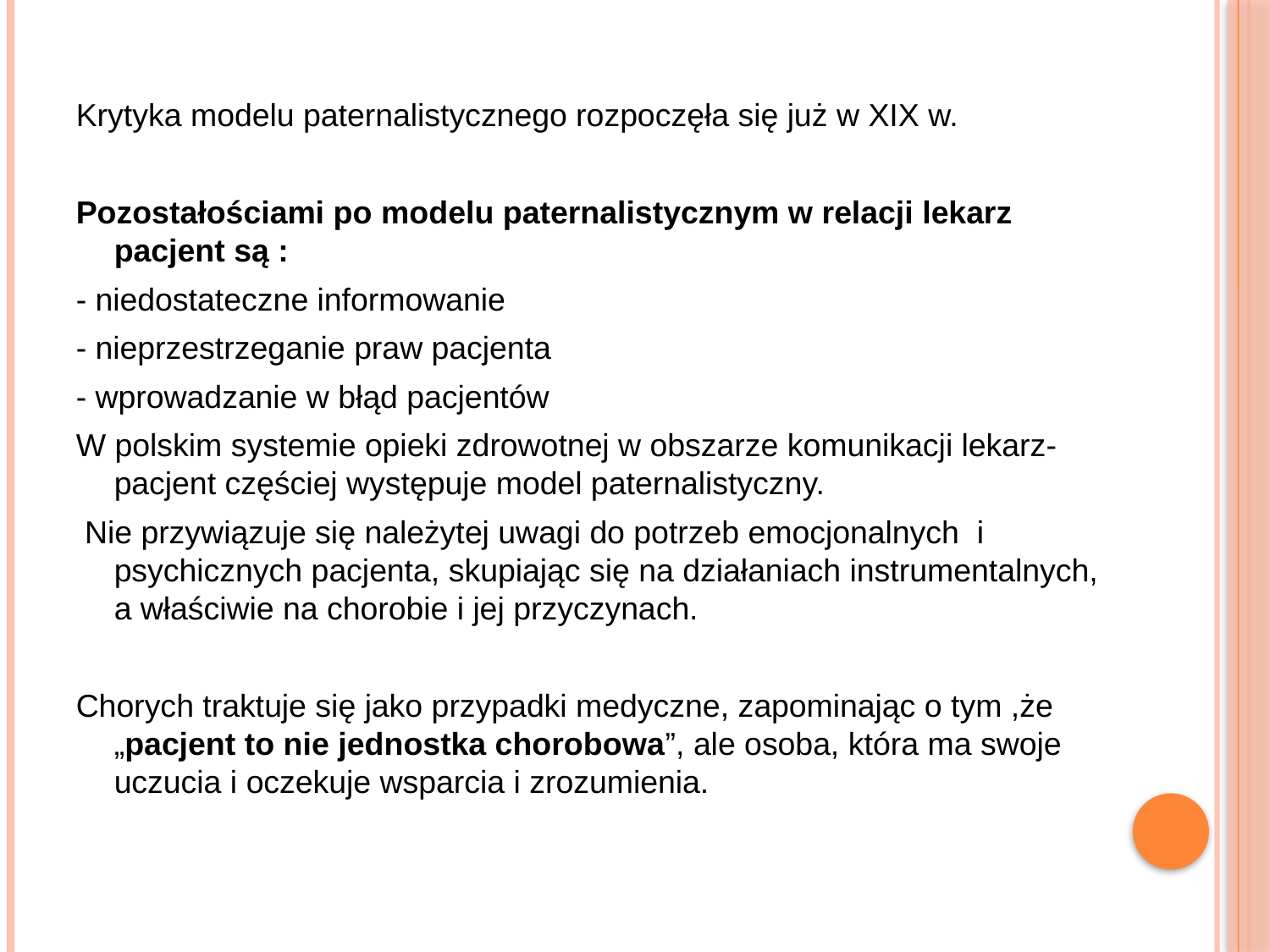

Krytyka modelu paternalistycznego rozpoczęła się już w XIX w.

Pozostałościami po modelu paternalistycznym w relacji lekarz pacjent są :
- niedostateczne informowanie
- nieprzestrzeganie praw pacjenta
- wprowadzanie w błąd pacjentów
W polskim systemie opieki zdrowotnej w obszarze komunikacji lekarz- pacjent częściej występuje model paternalistyczny.
 Nie przywiązuje się należytej uwagi do potrzeb emocjonalnych  i psychicznych pacjenta, skupiając się na działaniach instrumentalnych, a właściwie na chorobie i jej przyczynach.

Chorych traktuje się jako przypadki medyczne, zapominając o tym ,że „pacjent to nie jednostka chorobowa”, ale osoba, która ma swoje uczucia i oczekuje wsparcia i zrozumienia.